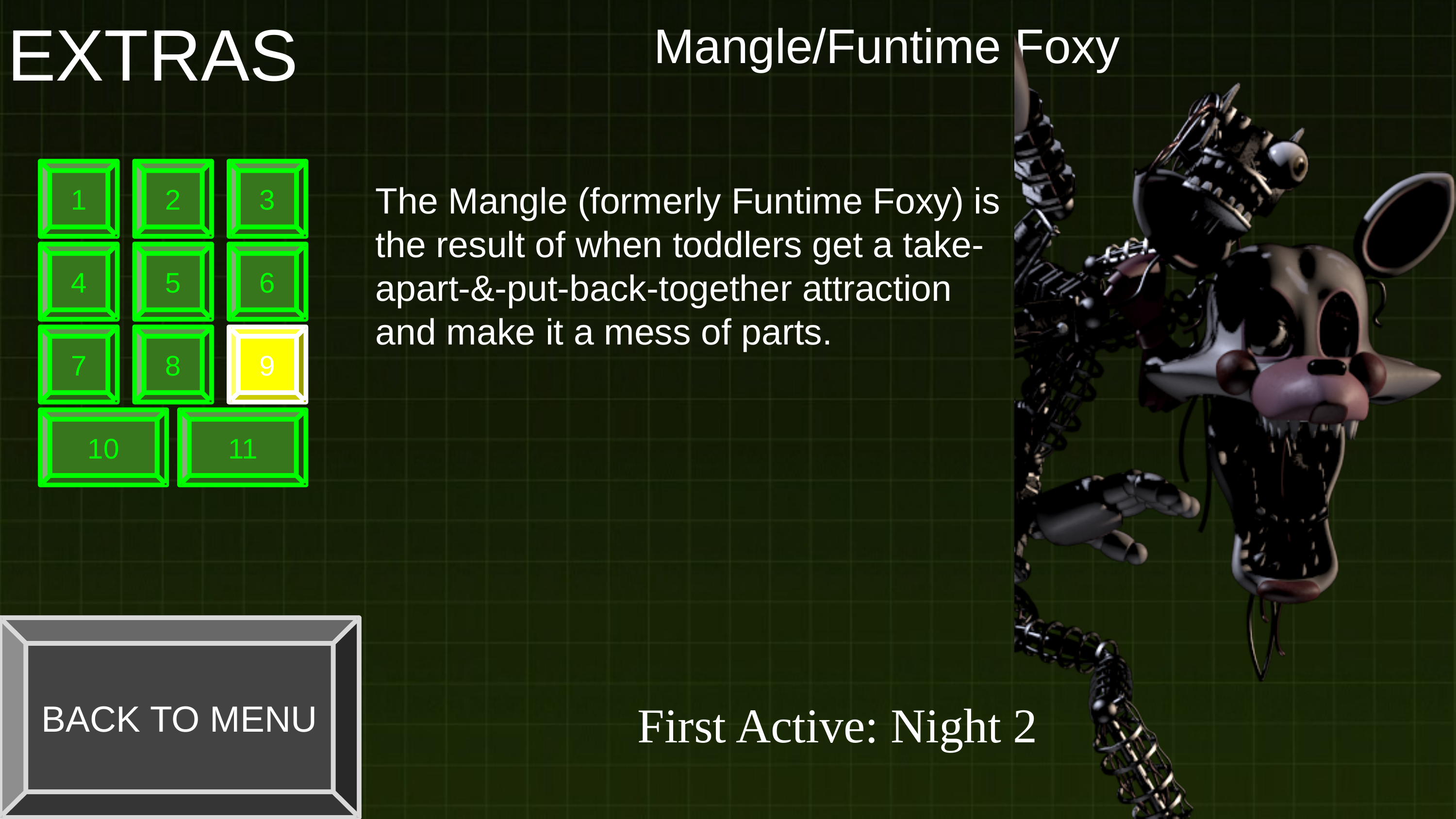

EXTRAS
Mangle/Funtime Foxy

1

2

3

The Mangle (formerly Funtime Foxy) is the result of when toddlers get a take-apart-&-put-back-together attraction and make it a mess of parts.

4

5

6

7

8

9

10

11

BACK TO MENU

First Active: Night 2